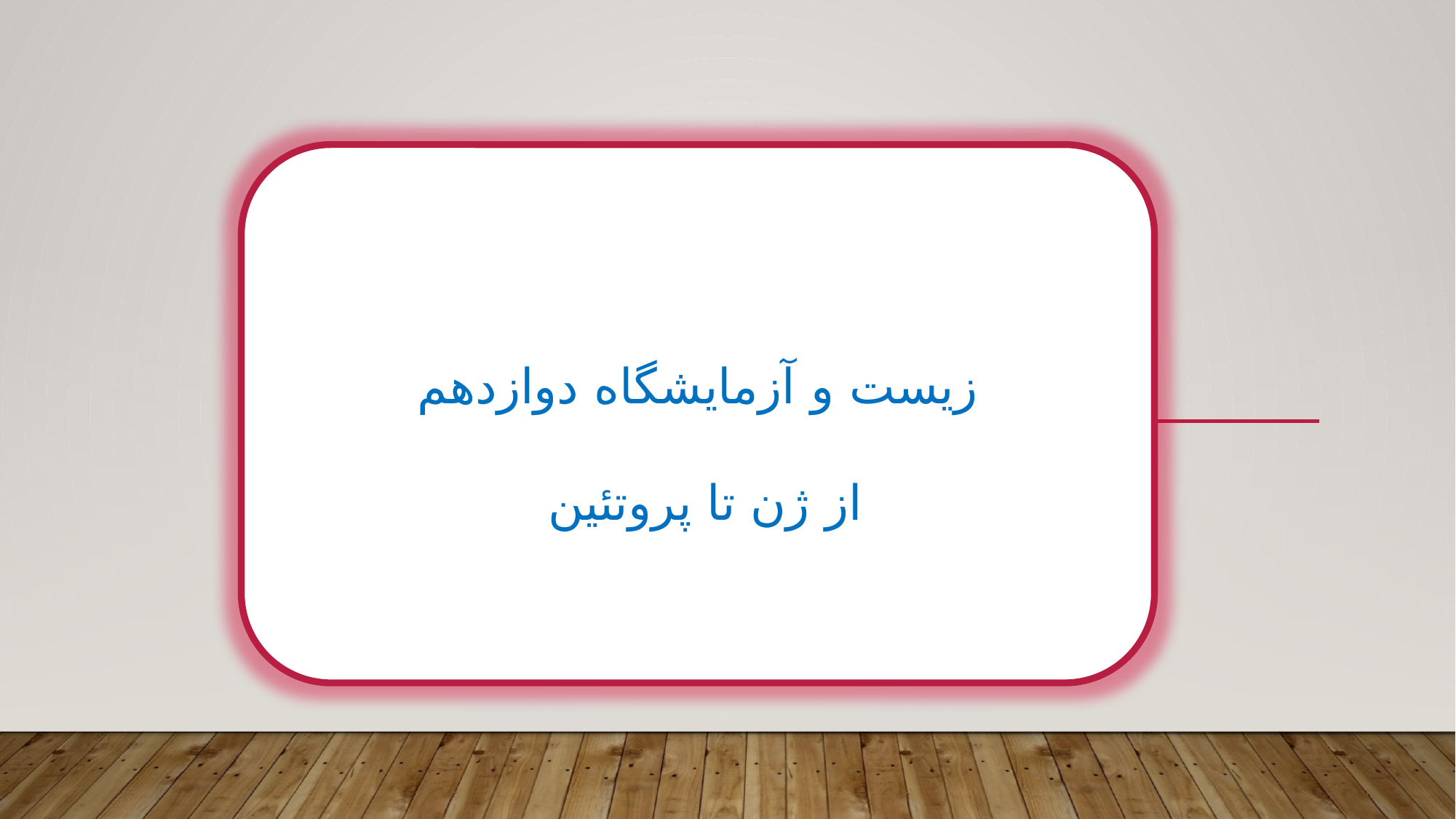

زیست و آزمایشگاه دوازدهم
 از ژن تا پروتئین